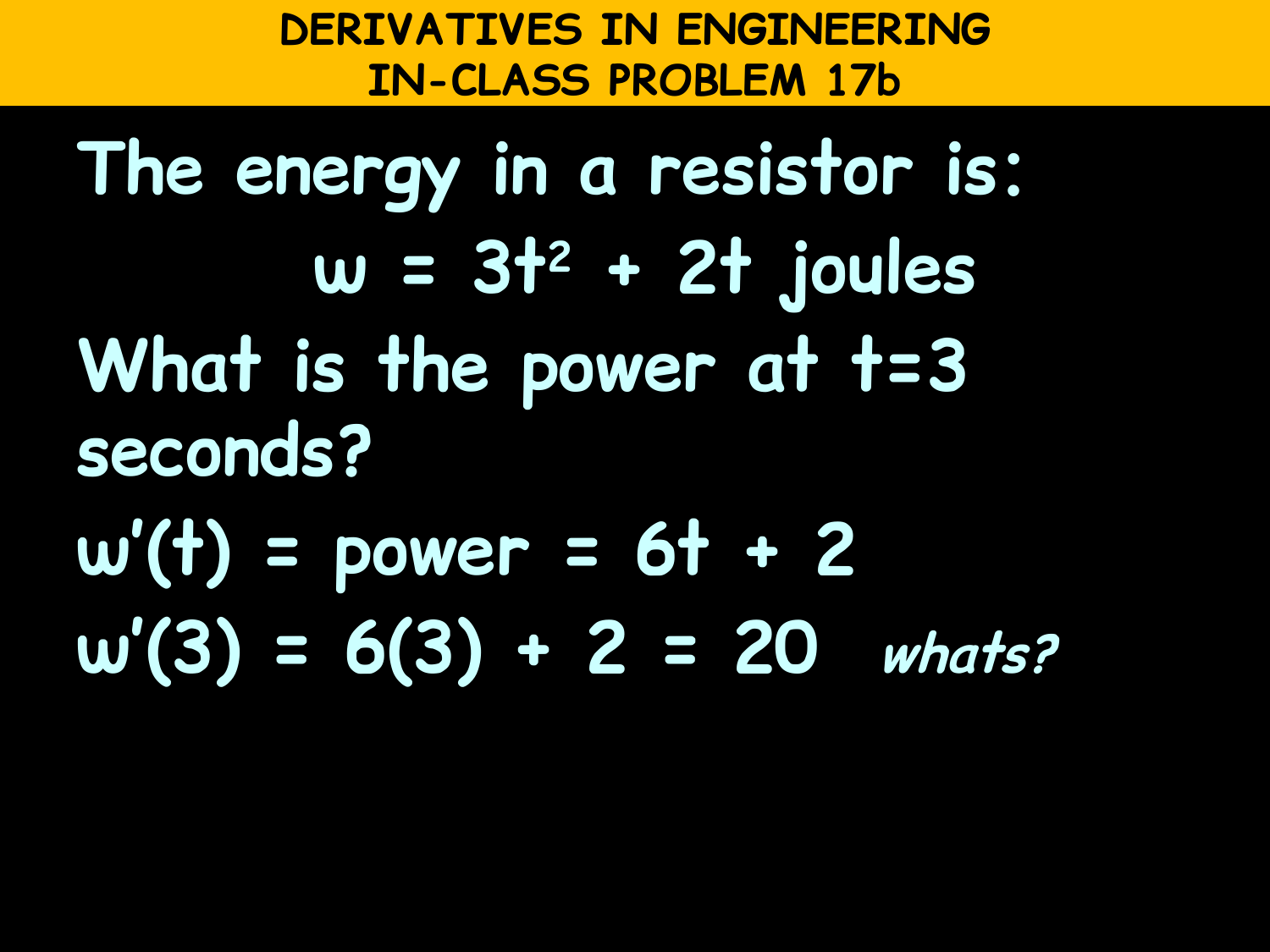

DERIVATIVES IN ENGINEERING
IN-CLASS PROBLEM 17b
The energy in a resistor is:
ω = 3t2 + 2t joules
What is the power at t=3 seconds?
ω’(t) = power = 6t + 2
ω’(3) = 6(3) + 2 = 20  whats?

ω’(t) = power